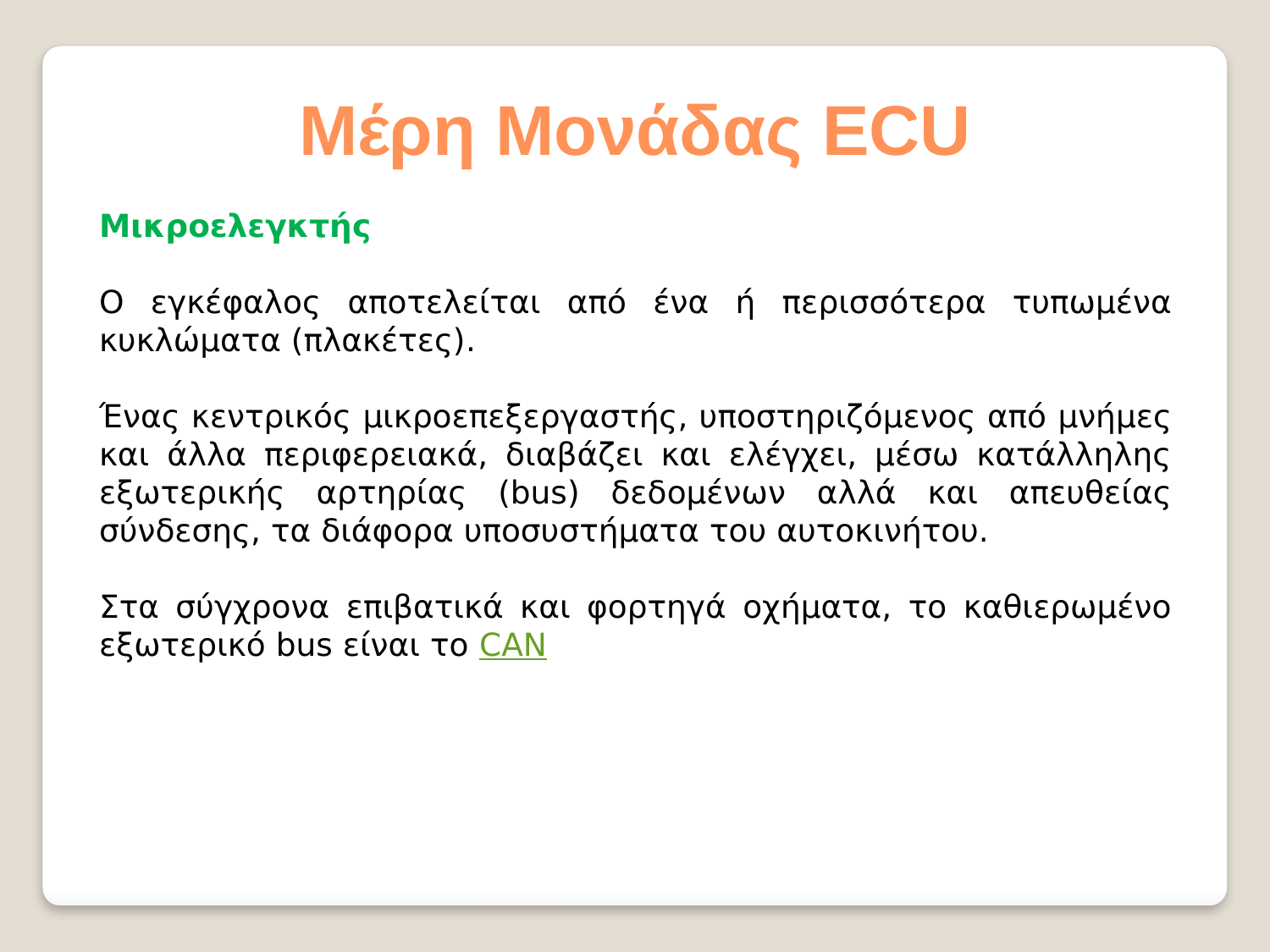

Μέρη Μονάδας ECU
Μικροελεγκτής

Ο εγκέφαλος αποτελείται από ένα ή περισσότερα τυπωμένα κυκλώματα (πλακέτες).

Ένας κεντρικός μικροεπεξεργαστής, υποστηριζόμενος από μνήμες και άλλα περιφερειακά, διαβάζει και ελέγχει, μέσω κατάλληλης εξωτερικής αρτηρίας (bus) δεδομένων αλλά και απευθείας σύνδεσης, τα διάφορα υποσυστήματα του αυτοκινήτου.

Στα σύγχρονα επιβατικά και φορτηγά οχήματα, το καθιερωμένο εξωτερικό bus είναι το CAN